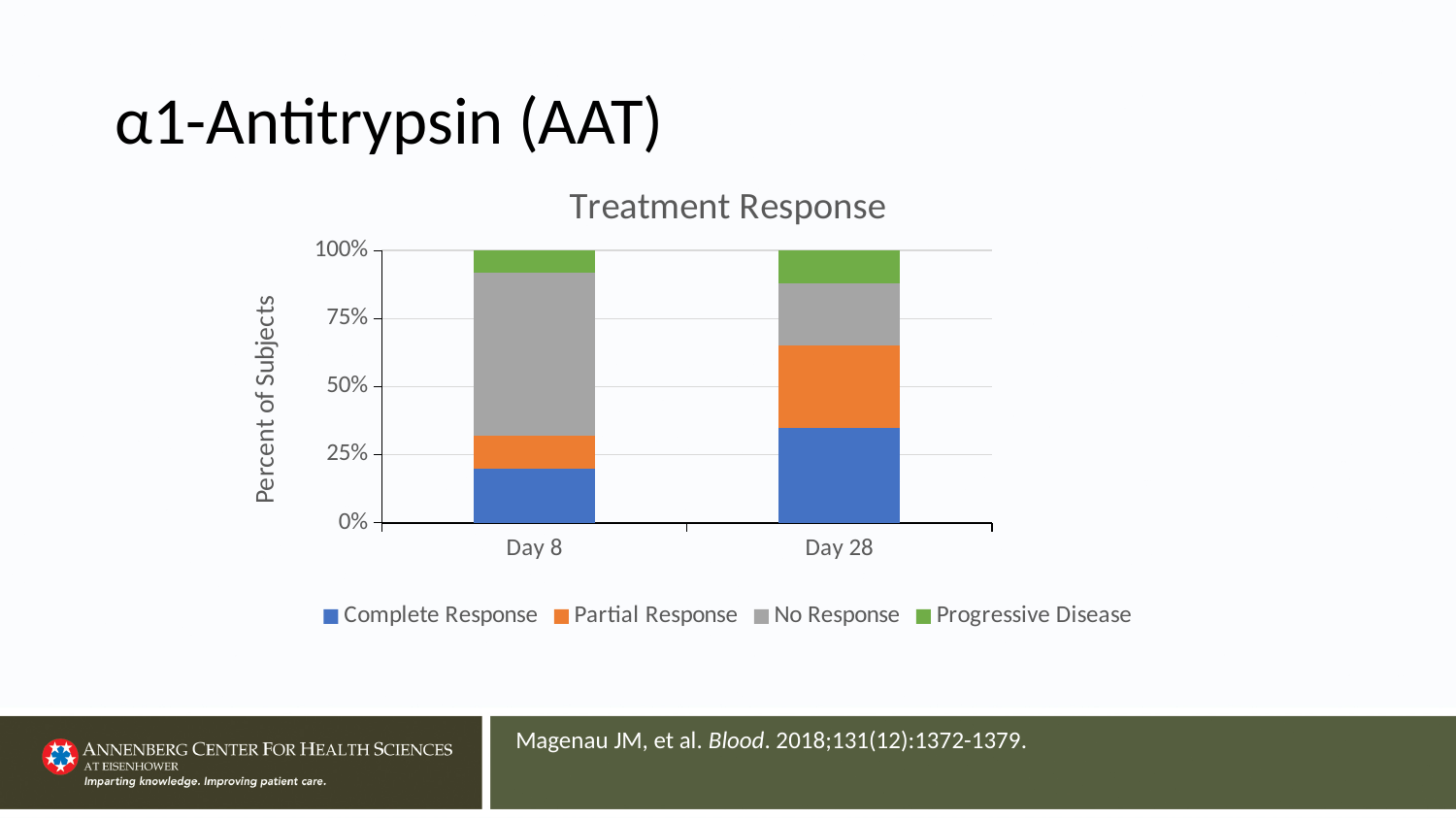

# α1-Antitrypsin (AAT)

### Chart: Treatment Response

| Category | Complete Response | Partial Response | No Response | Progressive Disease |
|---|---|---|---|---|
| Day 8 | 20.0 | 12.0 | 60.0 | 8.0 |
| Day 28 | 35.0 | 30.0 | 23.0 | 12.0 |
Magenau JM, et al. Blood. 2018;131(12):1372-1379.